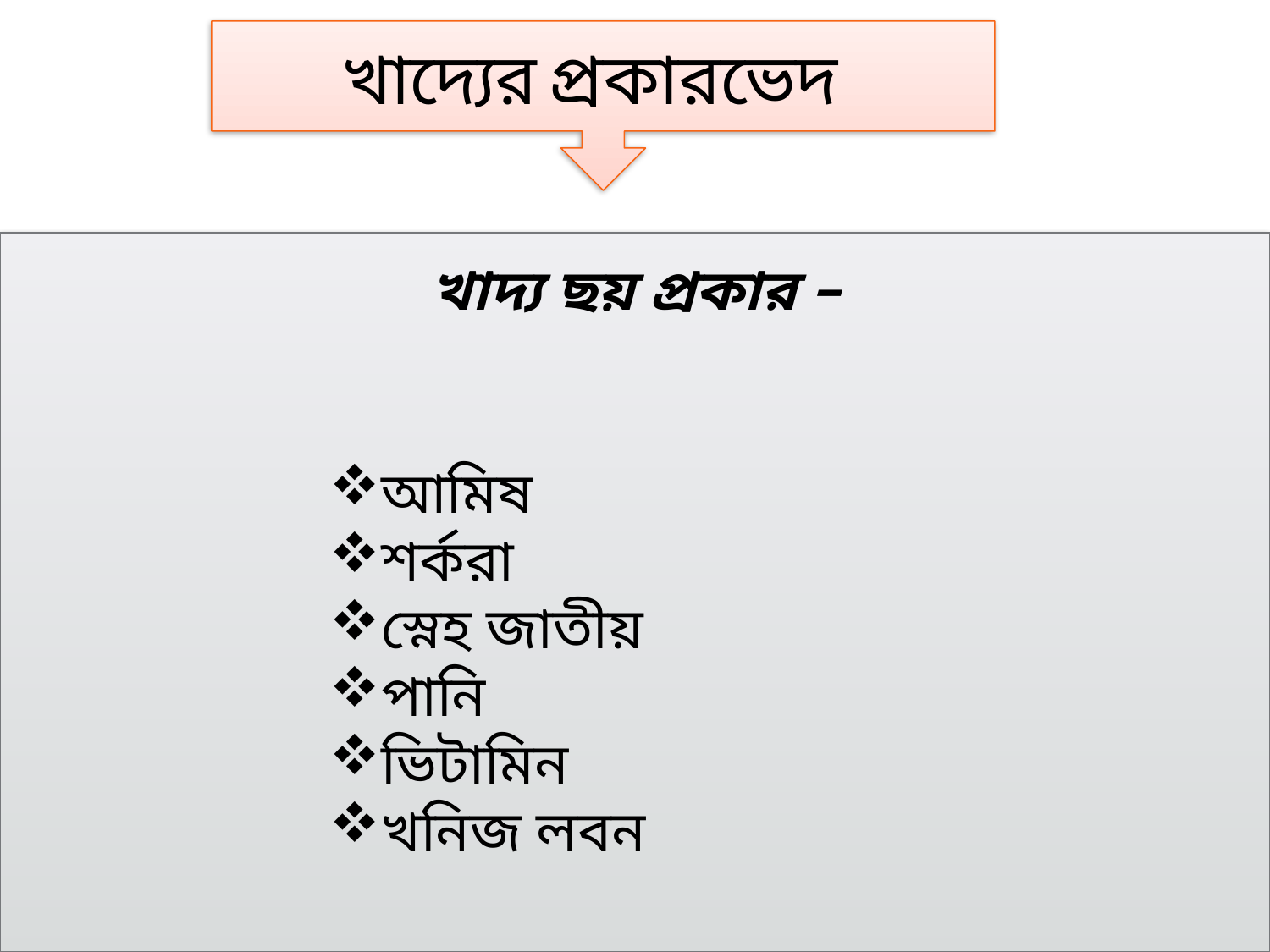

খাদ্যের প্রকারভেদ
খাদ্য ছয় প্রকার –

আমিষ
শর্করা
স্নেহ জাতীয়
পানি
ভিটামিন
খনিজ লবন